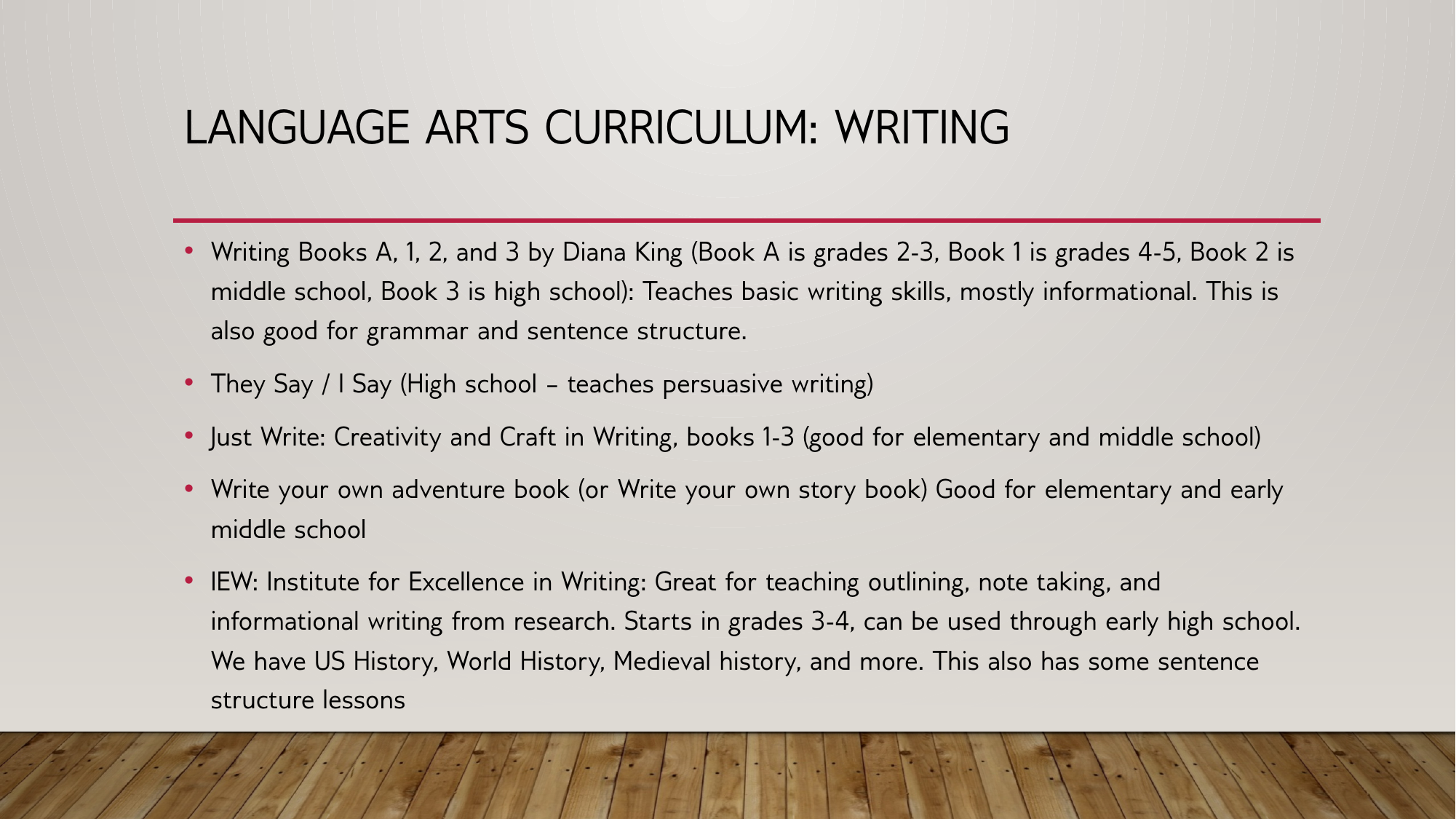

# Language arts curriculum: writing
Writing Books A, 1, 2, and 3 by Diana King (Book A is grades 2-3, Book 1 is grades 4-5, Book 2 is middle school, Book 3 is high school): Teaches basic writing skills, mostly informational. This is also good for grammar and sentence structure.
They Say / I Say (High school – teaches persuasive writing)
Just Write: Creativity and Craft in Writing, books 1-3 (good for elementary and middle school)
Write your own adventure book (or Write your own story book) Good for elementary and early middle school
IEW: Institute for Excellence in Writing: Great for teaching outlining, note taking, and informational writing from research. Starts in grades 3-4, can be used through early high school. We have US History, World History, Medieval history, and more. This also has some sentence structure lessons